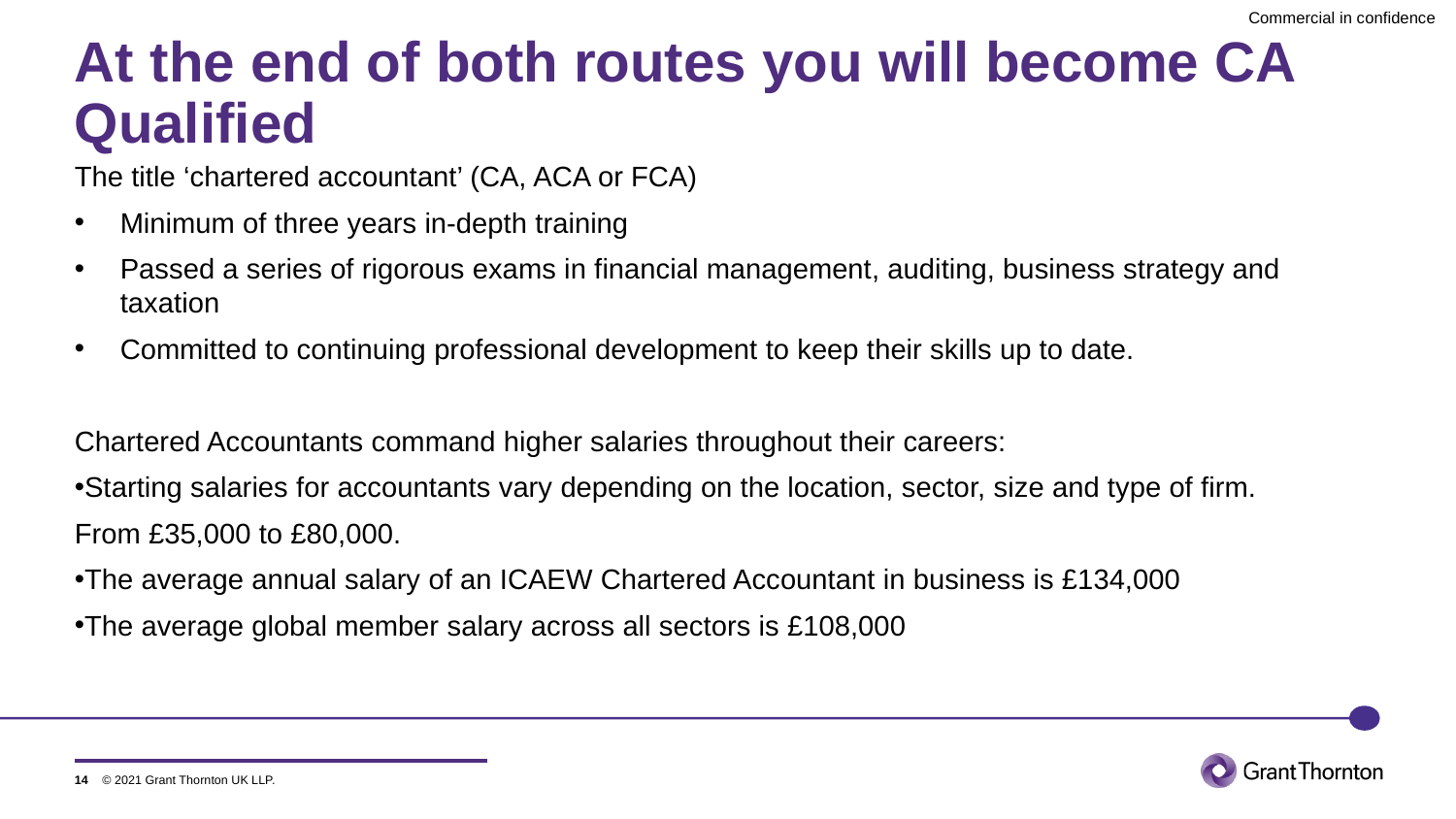

# At the end of both routes you will become CA Qualified
The title ‘chartered accountant’ (CA, ACA or FCA)
Minimum of three years in-depth training
Passed a series of rigorous exams in financial management, auditing, business strategy and taxation
Committed to continuing professional development to keep their skills up to date.

Chartered Accountants command higher salaries throughout their careers:
Starting salaries for accountants vary depending on the location, sector, size and type of firm.
From £35,000 to £80,000.
The average annual salary of an ICAEW Chartered Accountant in business is £134,000
The average global member salary across all sectors is £108,000

14